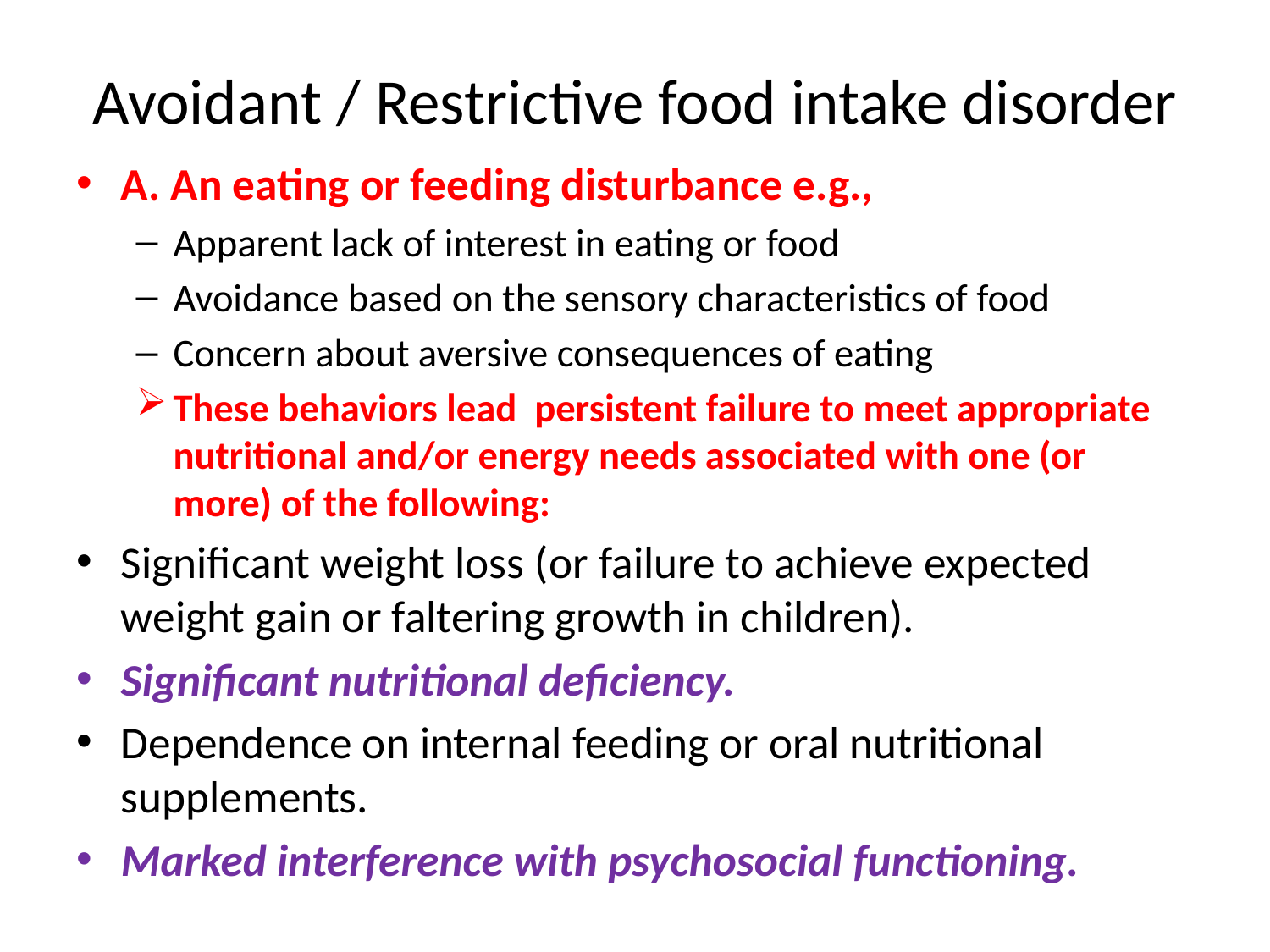

# Avoidant / Restrictive food intake disorder
A. An eating or feeding disturbance e.g.,
Apparent lack of interest in eating or food
Avoidance based on the sensory characteristics of food
Concern about aversive consequences of eating
These behaviors lead  persistent failure to meet appropriate nutritional and/or energy needs associated with one (or more) of the following:
Significant weight loss (or failure to achieve expected weight gain or faltering growth in children).
Significant nutritional deficiency.
Dependence on internal feeding or oral nutritional supplements.
Marked interference with psychosocial functioning.